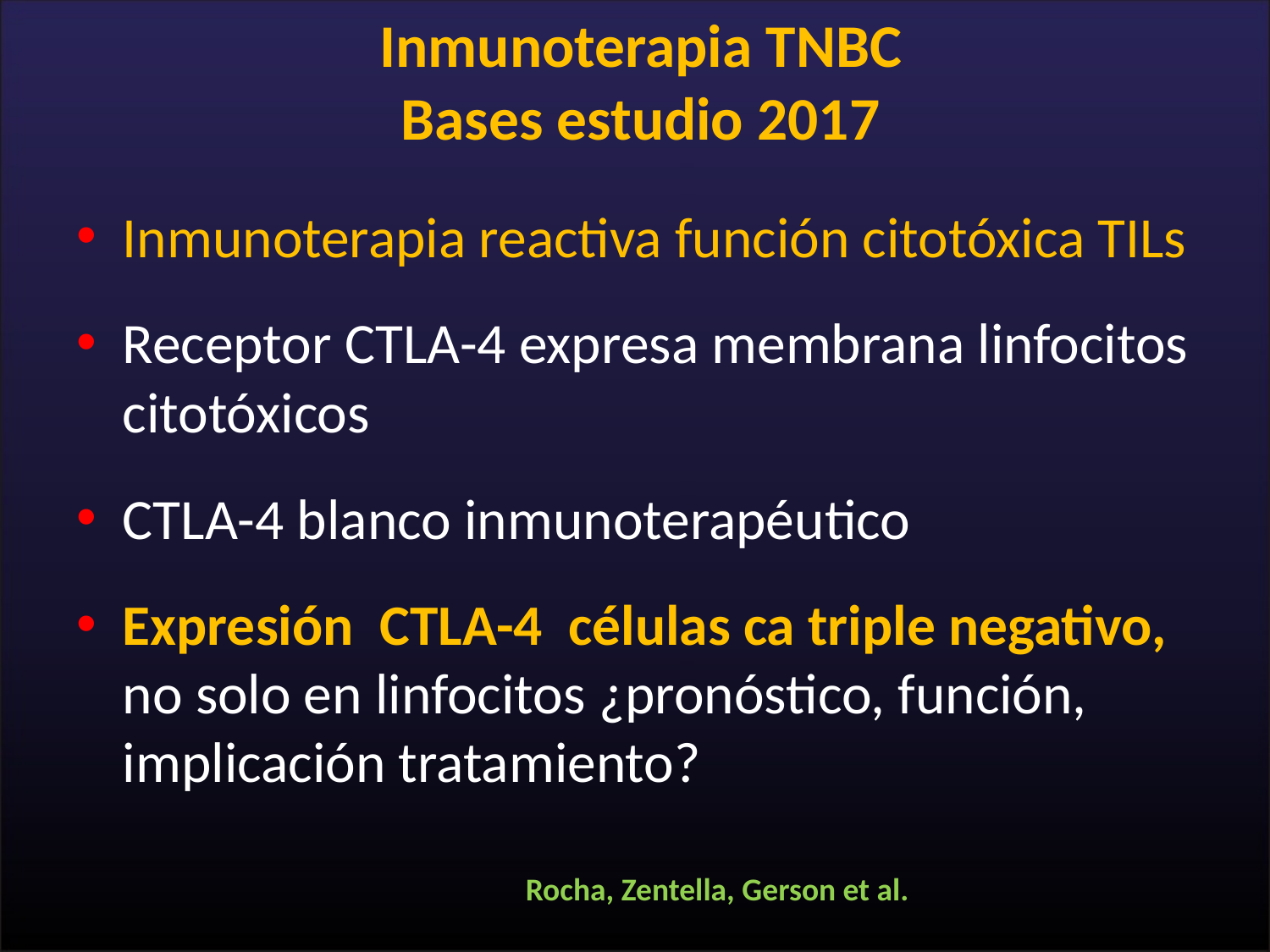

# Inmunoterapia TNBC Bases estudio 2017
Inmunoterapia reactiva función citotóxica TILs
Receptor CTLA-4 expresa membrana linfocitos citotóxicos
CTLA-4 blanco inmunoterapéutico
Expresión  CTLA-4  células ca triple negativo, no solo en linfocitos ¿pronóstico, función, implicación tratamiento?

 Rocha, Zentella, Gerson et al.